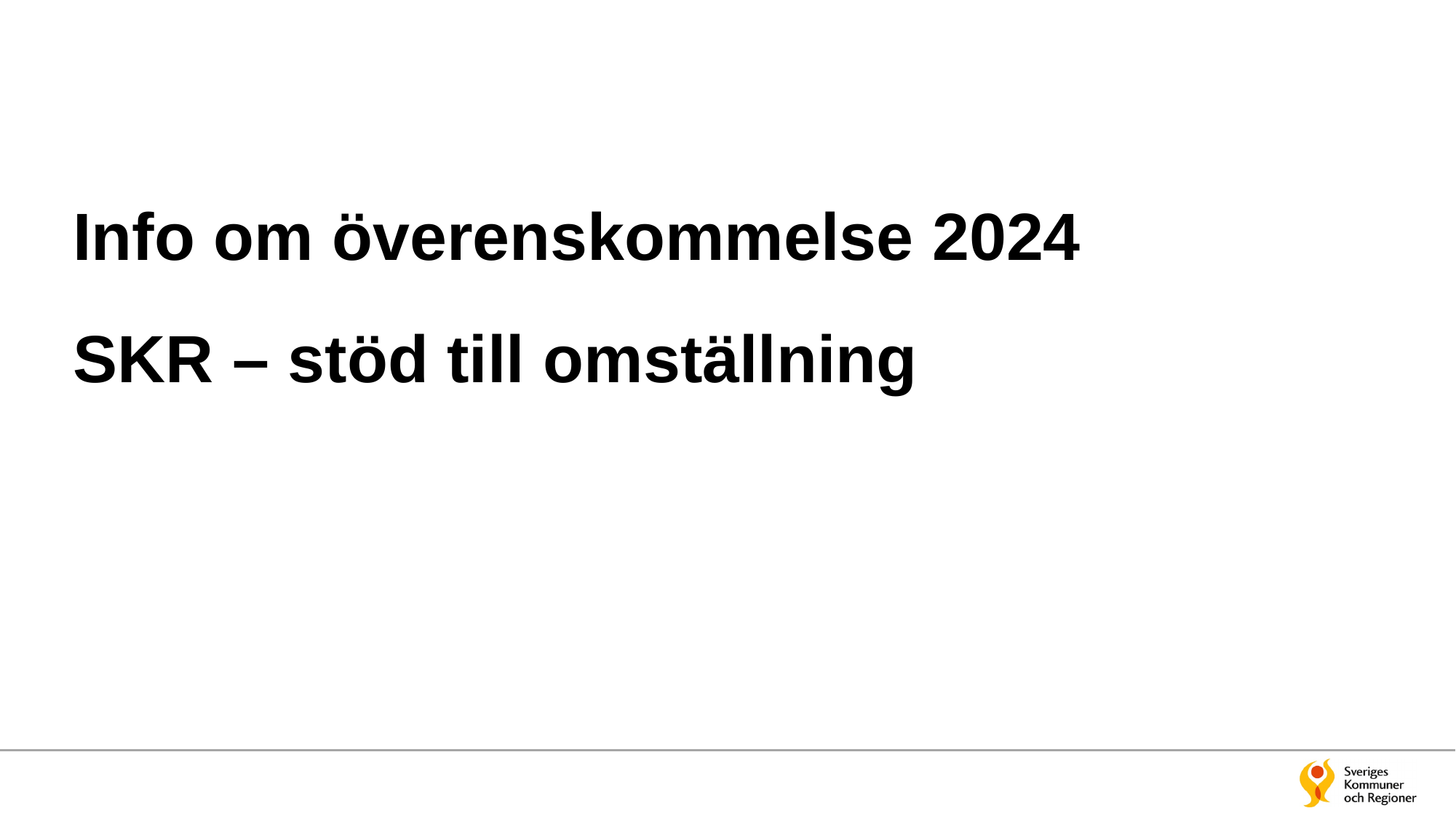

# Info om överenskommelse 2024
SKR – stöd till omställning